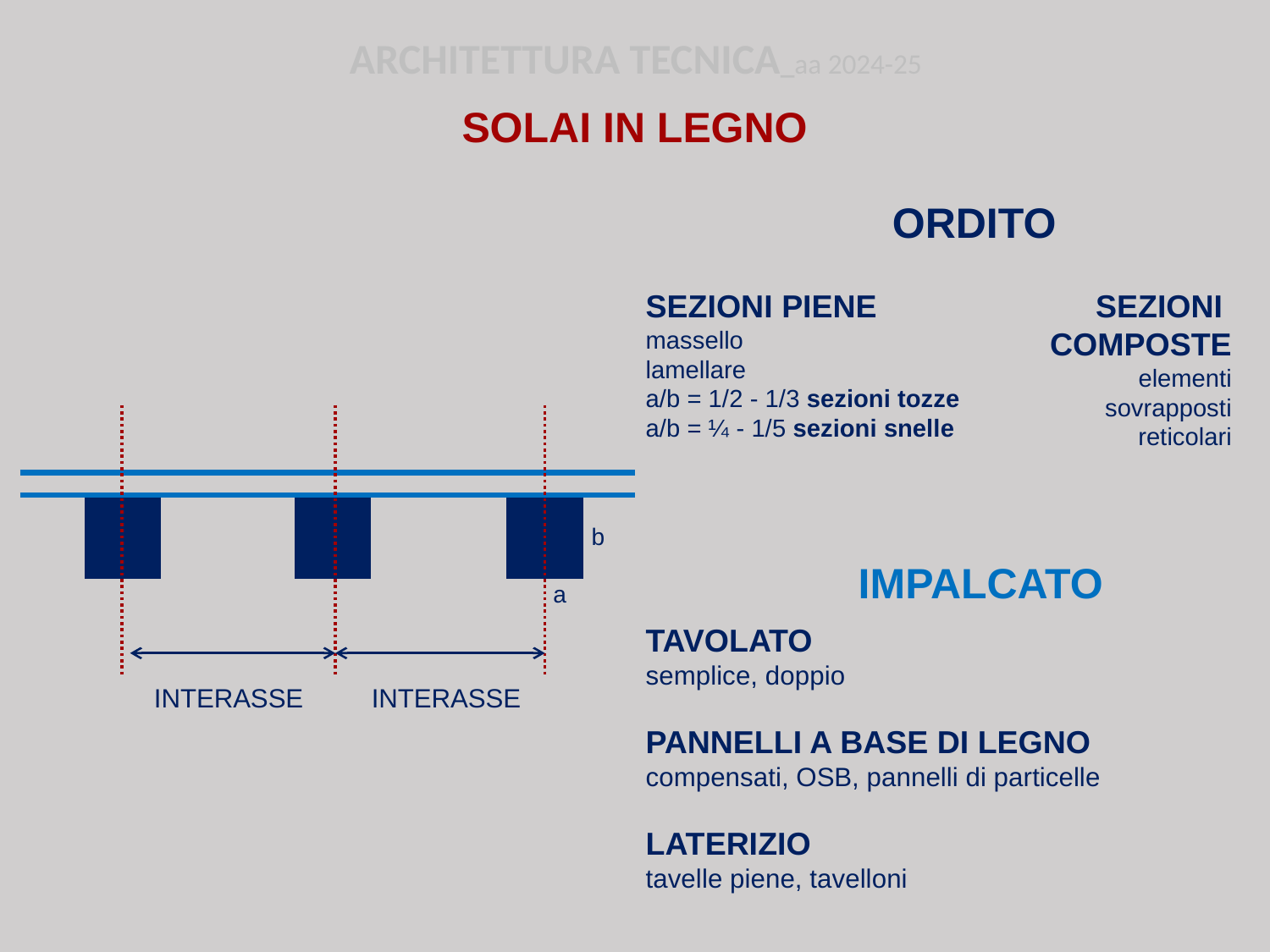

ARCHITETTURA TECNICA_aa 2024-25
SOLAI IN LEGNO
ORDITO
SEZIONI PIENE
massello
lamellare
a/b = 1/2 - 1/3 sezioni tozze
a/b = ¼ - 1/5 sezioni snelle
SEZIONI
COMPOSTE
elementi sovrapposti
reticolari

b
a
INTERASSE
INTERASSE
IMPALCATO
TAVOLATO
semplice, doppio

PANNELLI A BASE DI LEGNO
compensati, OSB, pannelli di particelle

LATERIZIO
tavelle piene, tavelloni